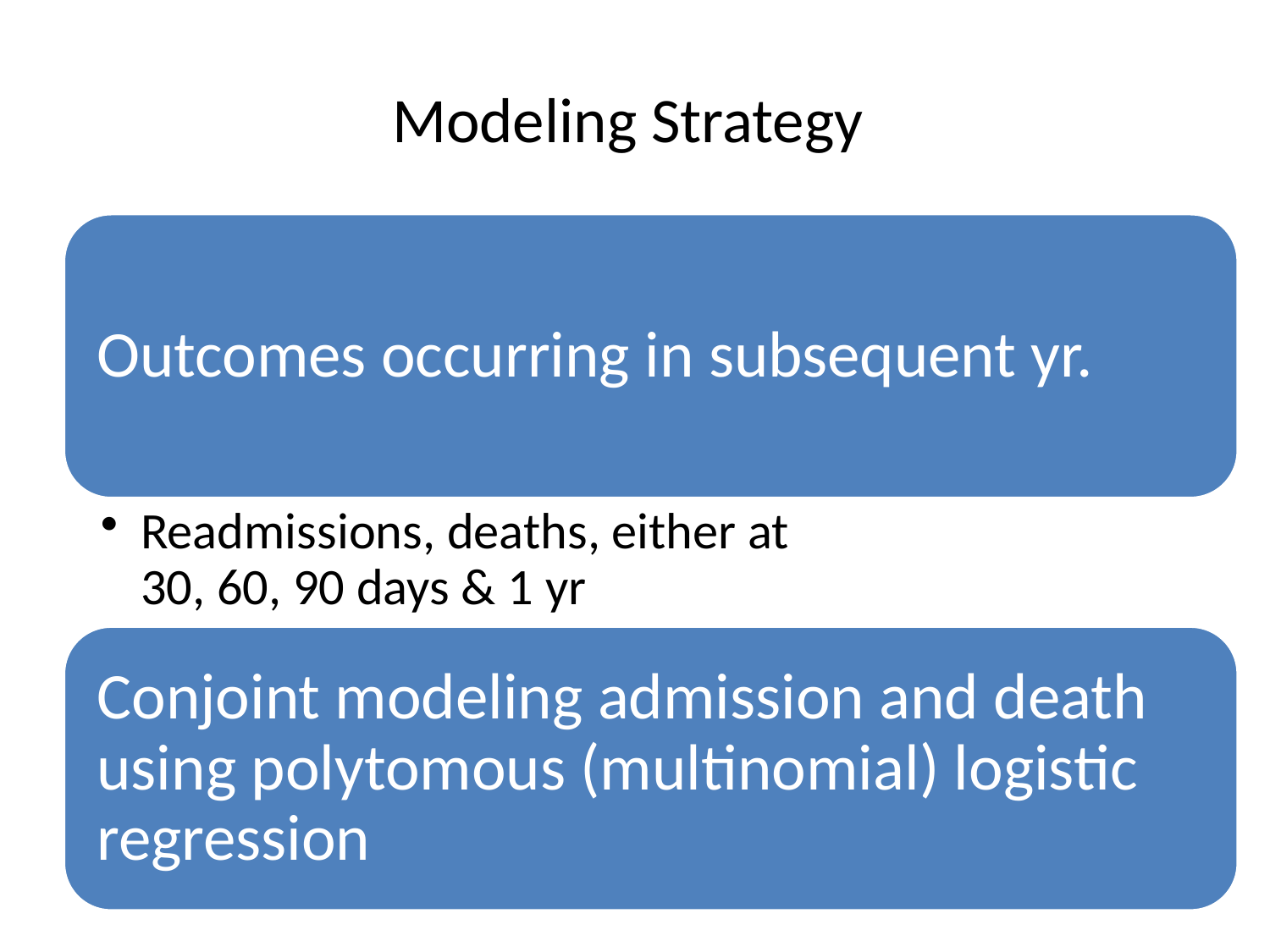

# Modeling Strategy
Outcomes occurring in subsequent yr.
Readmissions, deaths, either at
30, 60, 90 days & 1 yr
Conjoint modeling admission and death using polytomous (multinomial) logistic regression